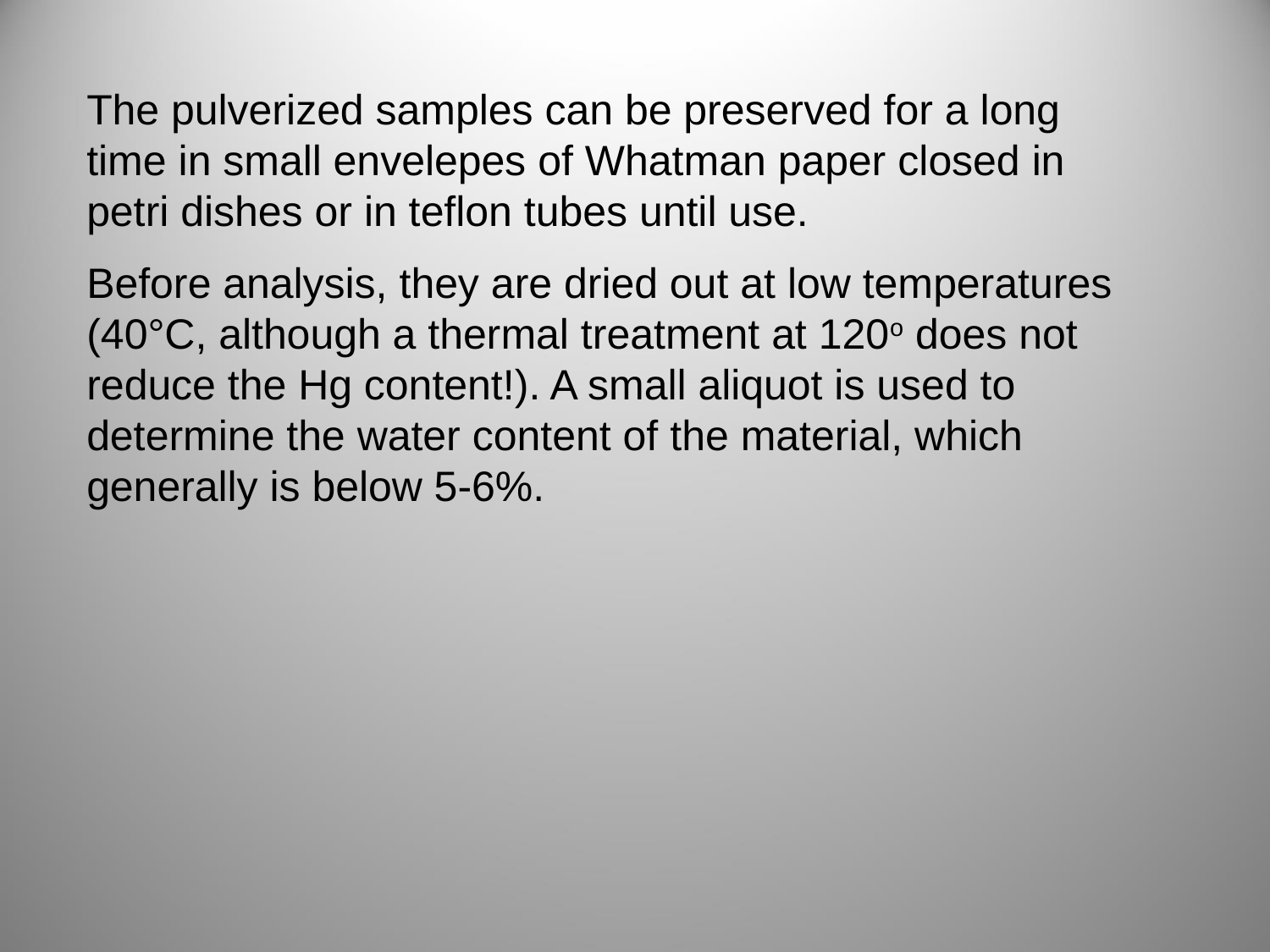

The pulverized samples can be preserved for a long time in small envelepes of Whatman paper closed in petri dishes or in teflon tubes until use.
Before analysis, they are dried out at low temperatures (40°C, although a thermal treatment at 120o does not reduce the Hg content!). A small aliquot is used to determine the water content of the material, which generally is below 5-6%.